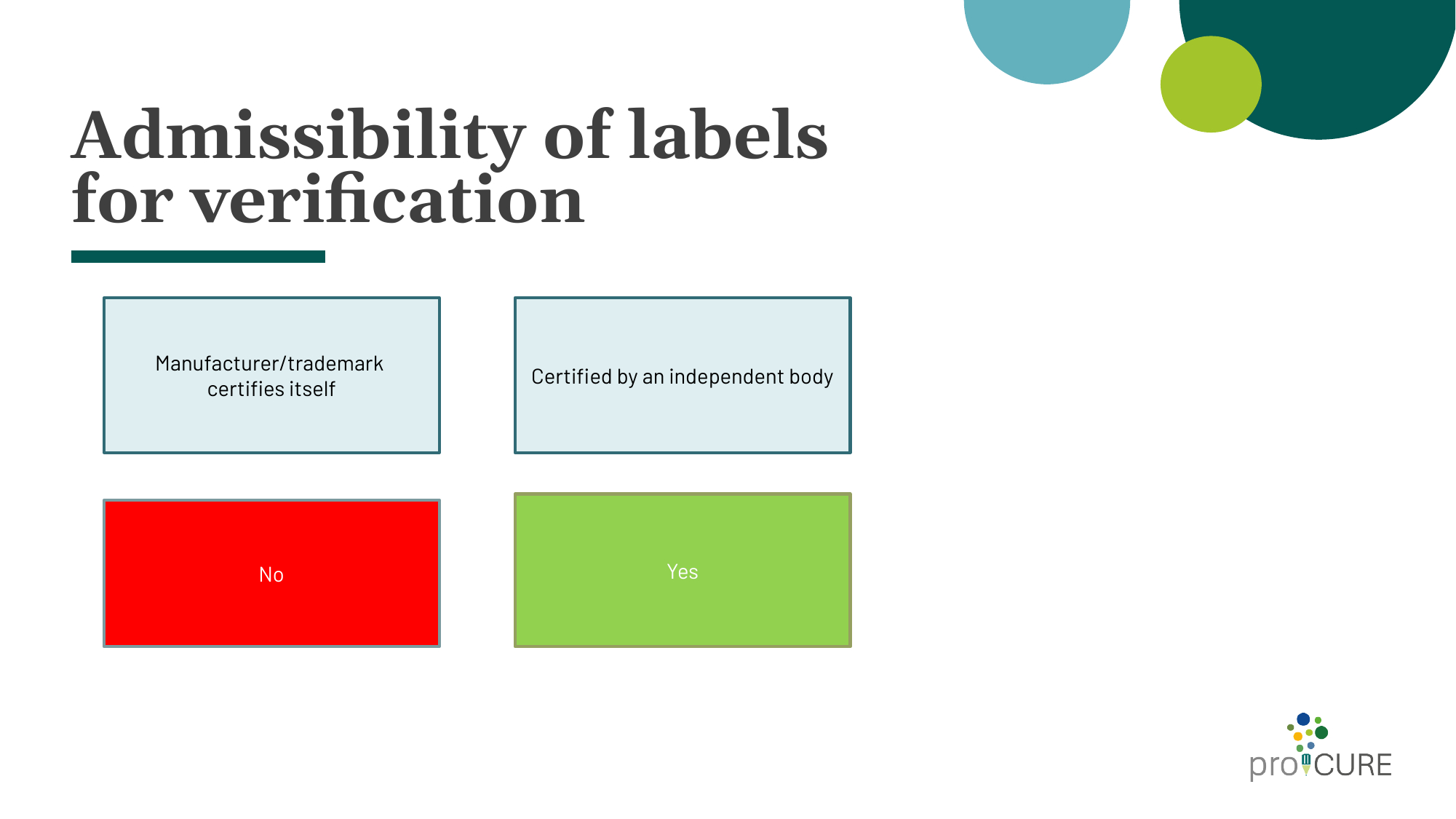

# Admissibility of labels for verification
Manufacturer/trademark
certifies itself
Certified by an independent body
Yes
No